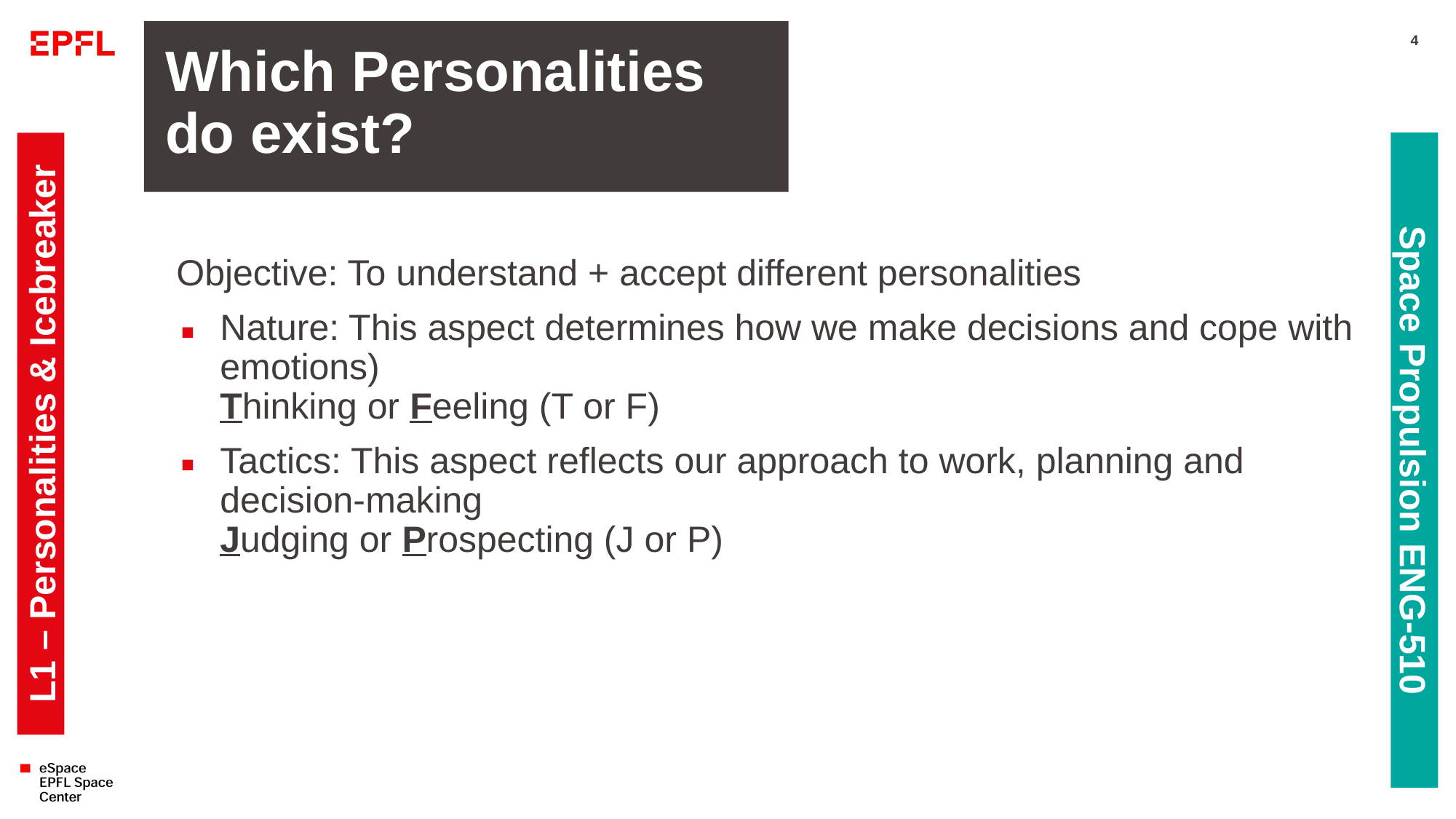

# Which Personalities do exist?
4
Objective: To understand + accept different personalities
Nature: This aspect determines how we make decisions and cope with emotions)
Thinking or Feeling (T or F)
Tactics: This aspect reflects our approach to work, planning and decision-making
Judging or Prospecting (J or P)
L1 – Personalities & Icebreaker
Space Propulsion ENG-510